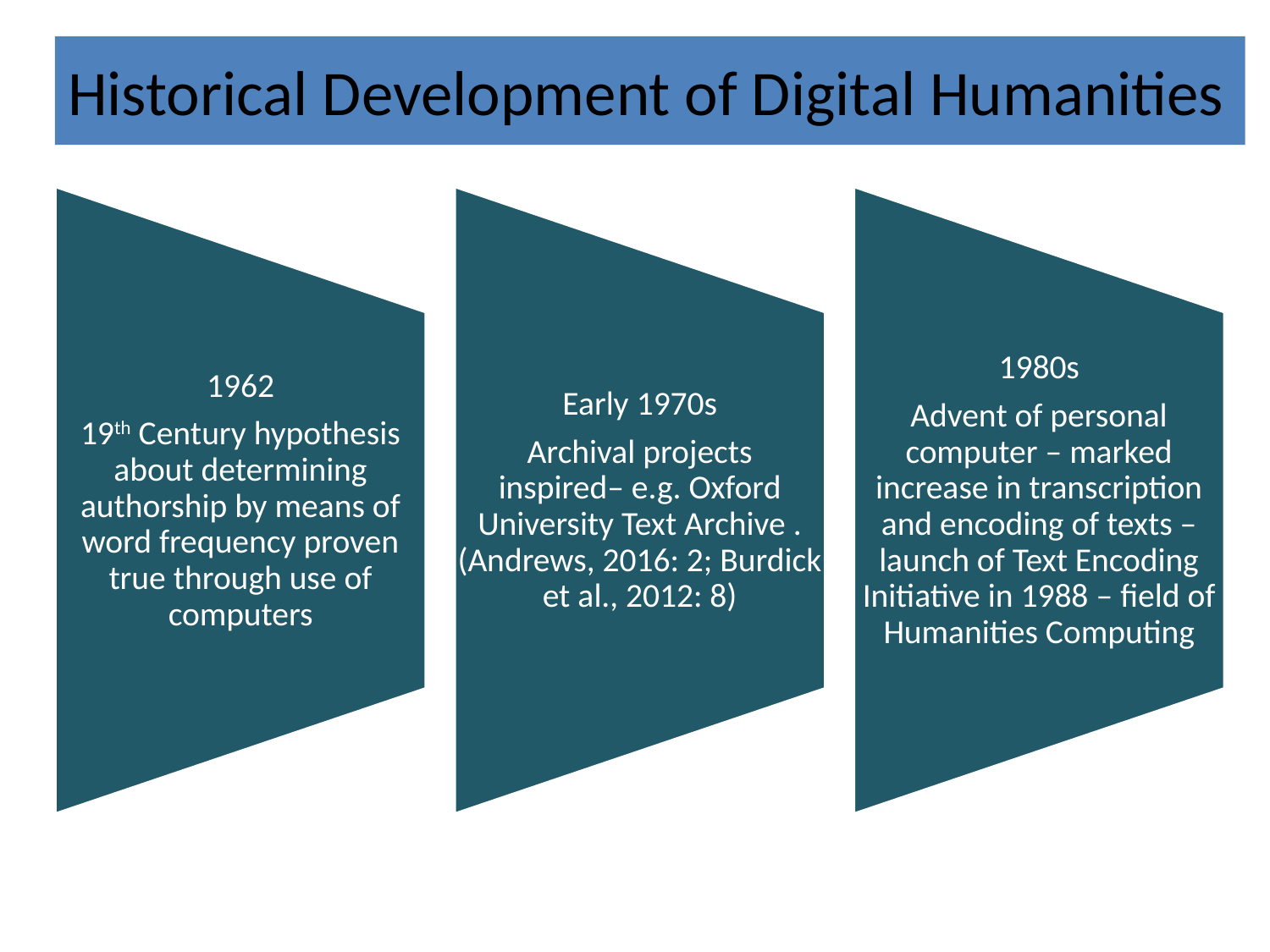

# Historical Development of Digital Humanities
1962
19th Century hypothesis about determining authorship by means of word frequency proven true through use of computers
Early 1970s
 Archival projects  inspired– e.g. Oxford University Text Archive . (Andrews, 2016: 2; Burdick et al., 2012: 8)
1980s
Advent of personal computer – marked increase in transcription and encoding of texts – launch of Text Encoding Initiative in 1988 – field of Humanities Computing